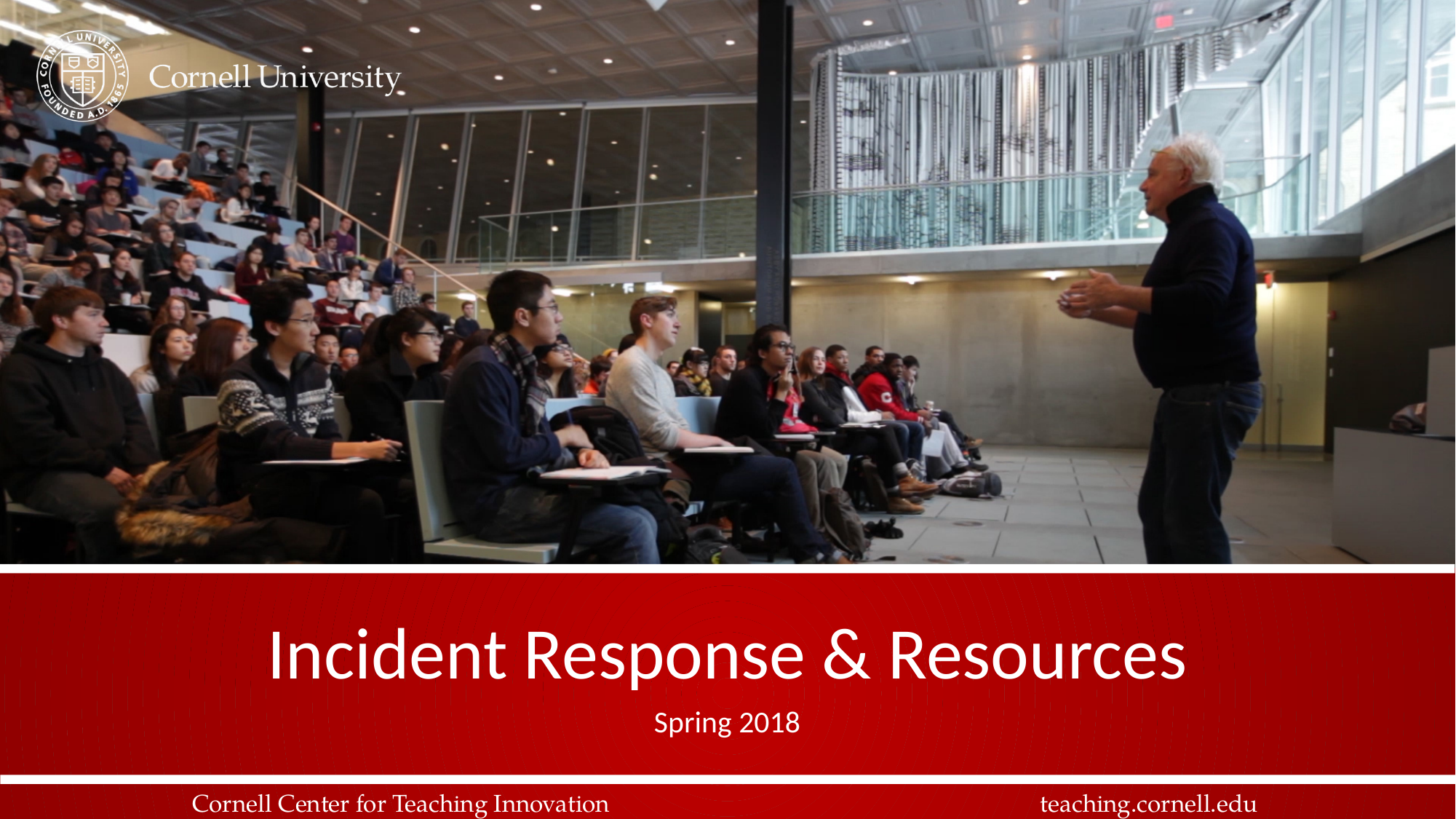

# Incident Response & Resources
Spring 2018